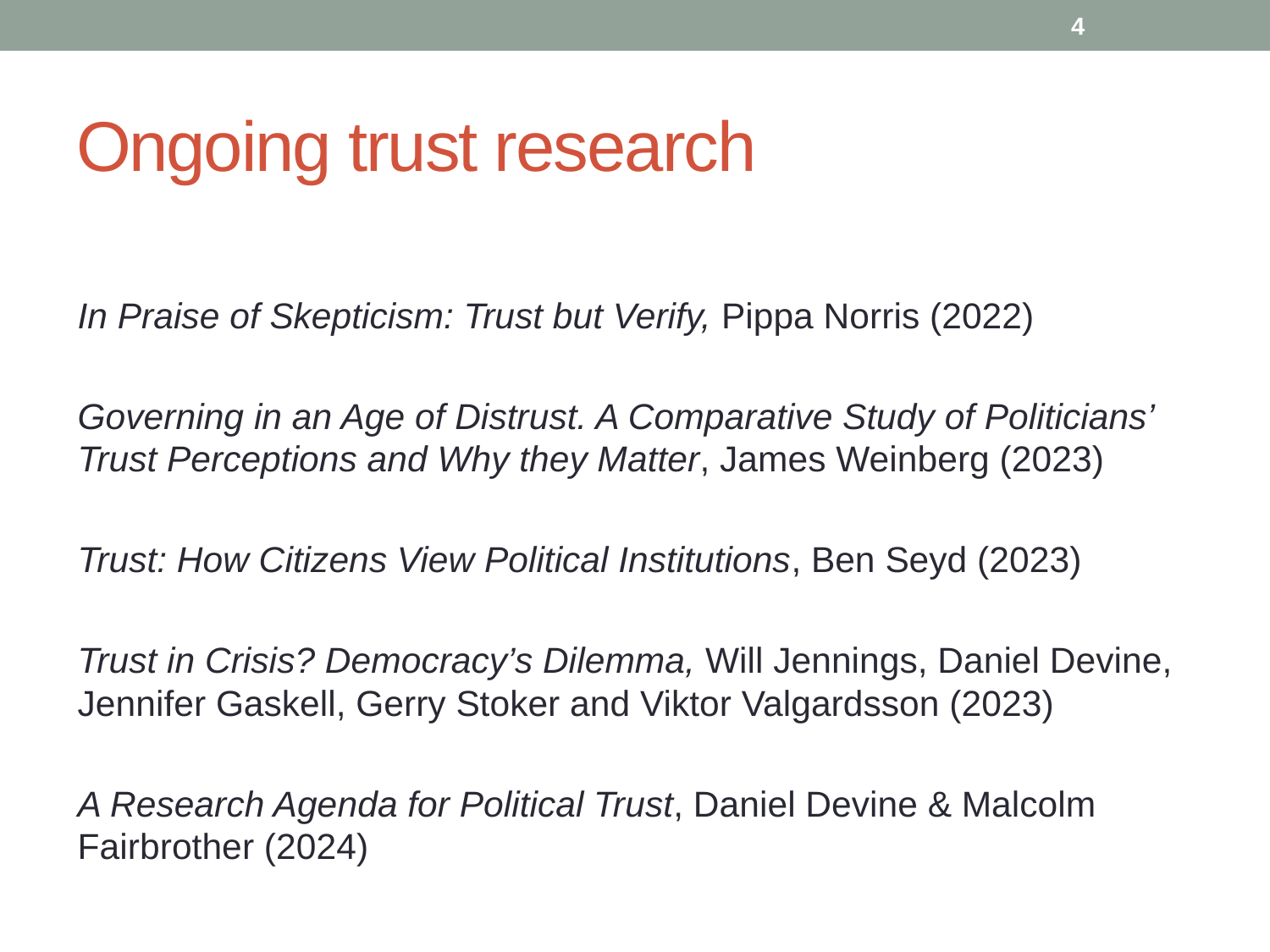

4
# Ongoing trust research

In Praise of Skepticism: Trust but Verify, Pippa Norris (2022)

Governing in an Age of Distrust. A Comparative Study of Politicians’ Trust Perceptions and Why they Matter, James Weinberg (2023)

Trust: How Citizens View Political Institutions, Ben Seyd (2023)

Trust in Crisis? Democracy’s Dilemma, Will Jennings, Daniel Devine, Jennifer Gaskell, Gerry Stoker and Viktor Valgardsson (2023)

A Research Agenda for Political Trust, Daniel Devine & Malcolm Fairbrother (2024)